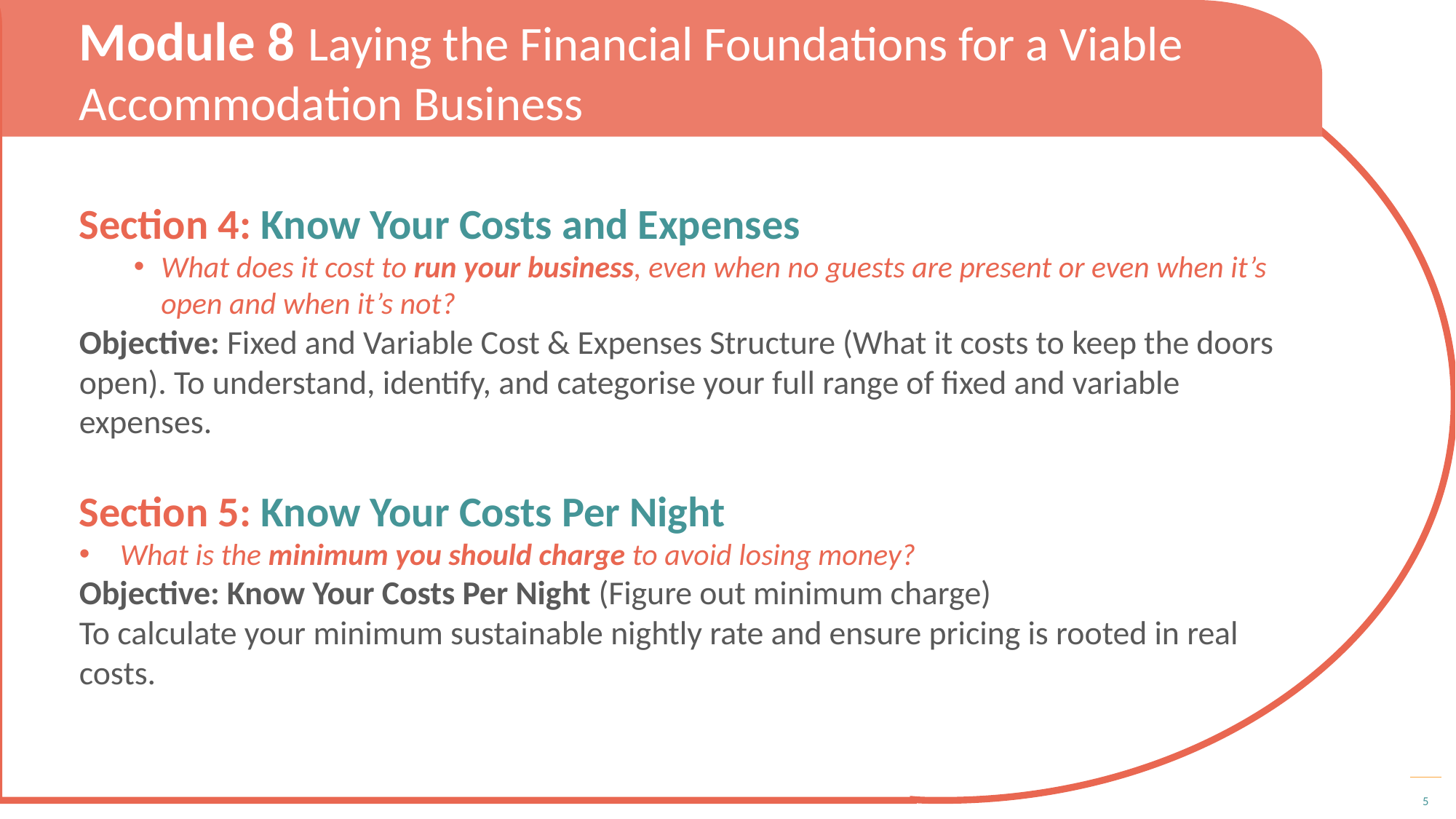

Module 8 Laying the Financial Foundations for a Viable Accommodation Business
Section 4: Know Your Costs and Expenses
What does it cost to run your business, even when no guests are present or even when it’s open and when it’s not?
Objective: Fixed and Variable Cost & Expenses Structure (What it costs to keep the doors open). To understand, identify, and categorise your full range of fixed and variable expenses.

Section 5: Know Your Costs Per Night
What is the minimum you should charge to avoid losing money?
Objective: Know Your Costs Per Night (Figure out minimum charge)
To calculate your minimum sustainable nightly rate and ensure pricing is rooted in real costs.

5